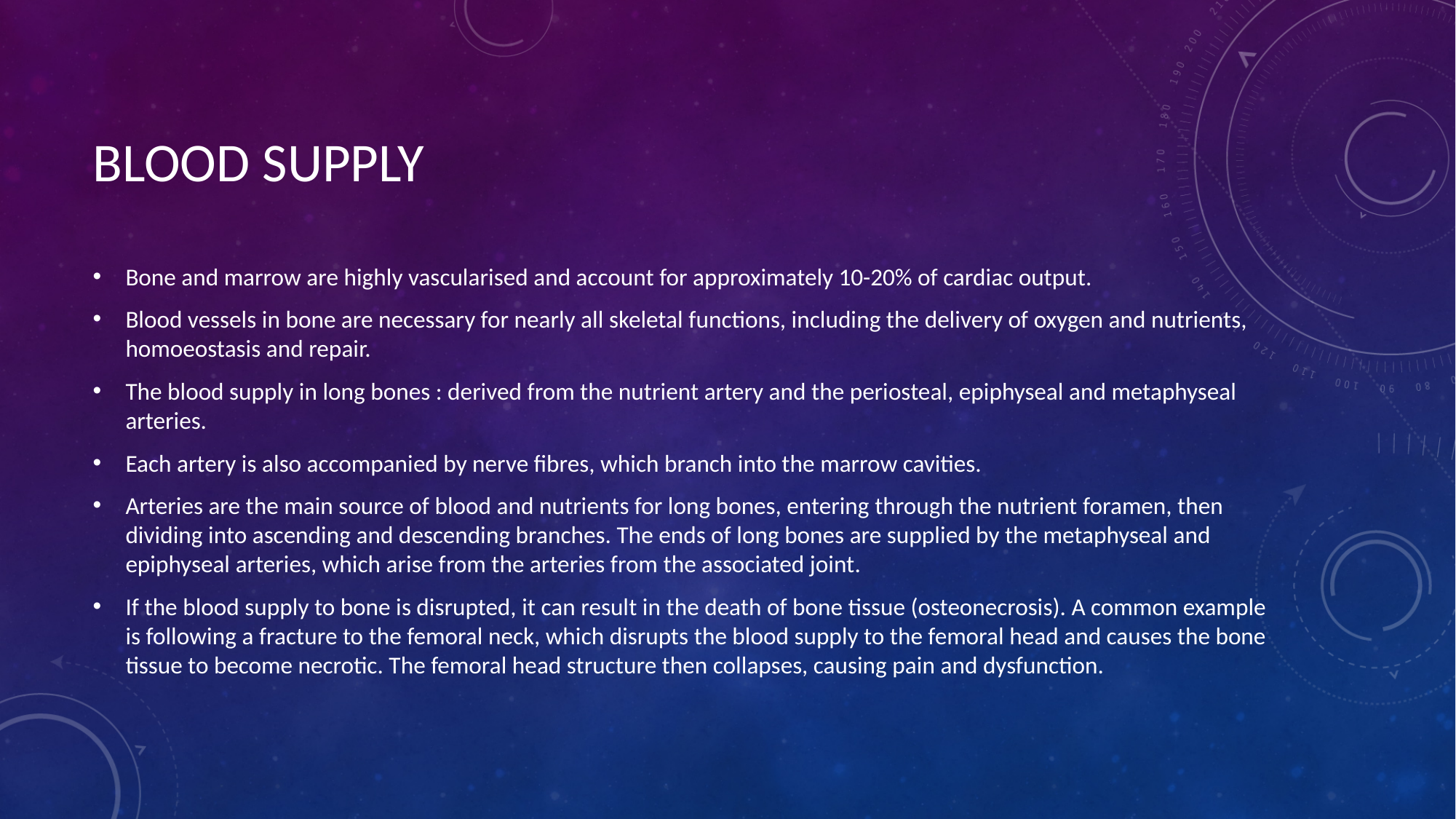

# Blood supply
Bone and marrow are highly vascularised and account for approximately 10-20% of cardiac output.
Blood vessels in bone are necessary for nearly all skeletal functions, including the delivery of oxygen and nutrients, homoeostasis and repair.
The blood supply in long bones : derived from the nutrient artery and the periosteal, epiphyseal and metaphyseal arteries.
Each artery is also accompanied by nerve fibres, which branch into the marrow cavities.
Arteries are the main source of blood and nutrients for long bones, entering through the nutrient foramen, then dividing into ascending and descending branches. The ends of long bones are supplied by the metaphyseal and epiphyseal arteries, which arise from the arteries from the associated joint.
If the blood supply to bone is disrupted, it can result in the death of bone tissue (osteonecrosis). A common example is following a fracture to the femoral neck, which disrupts the blood supply to the femoral head and causes the bone tissue to become necrotic. The femoral head structure then collapses, causing pain and dysfunction.